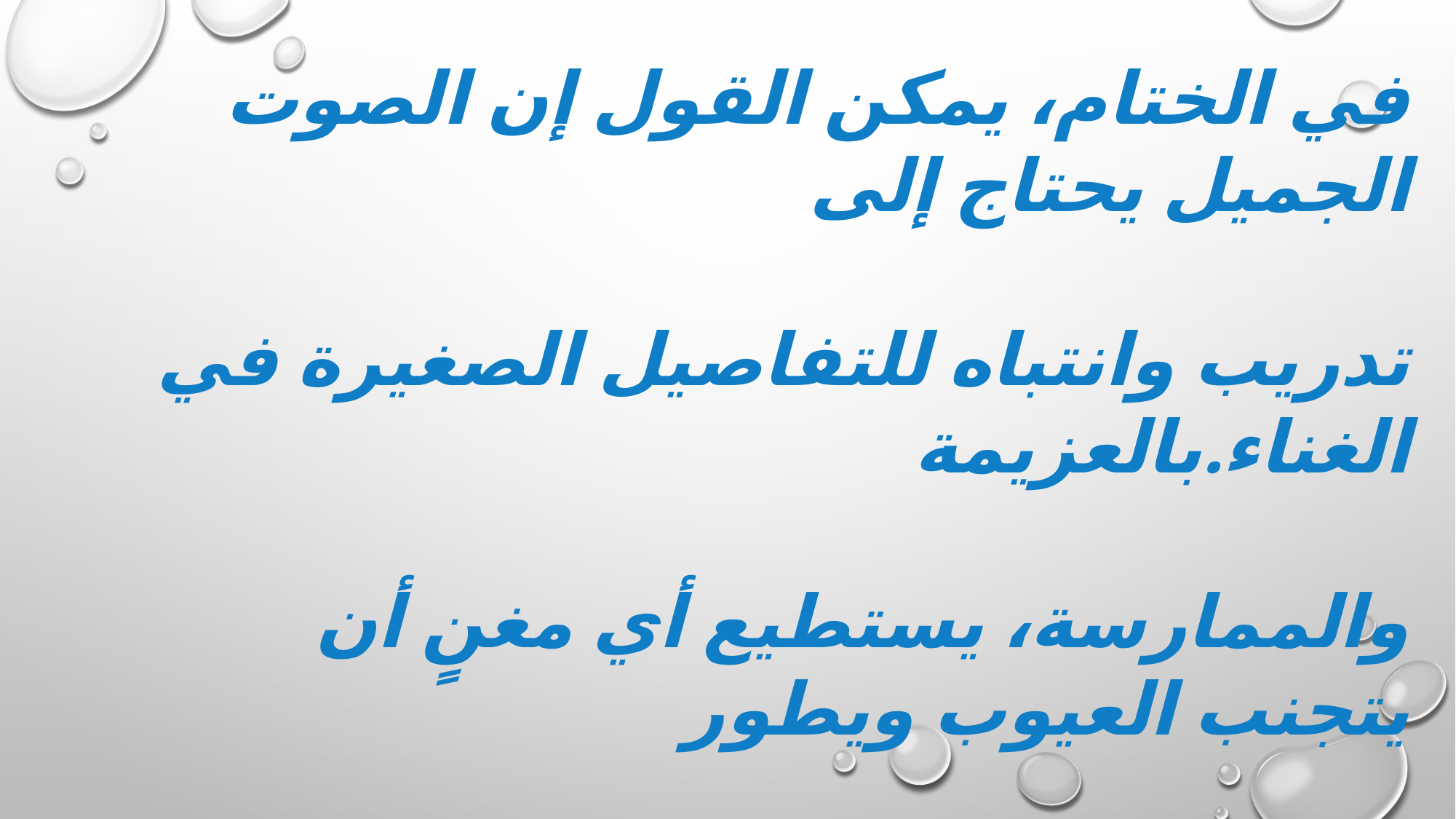

في الختام، يمكن القول إن الصوت الجميل يحتاج إلى

 تدريب وانتباه للتفاصيل الصغيرة في الغناء.بالعزيمة

 والممارسة، يستطيع أي مغنٍ أن يتجنب العيوب ويطور

 صوته ليصل إلى أداء جميل ومتميز.